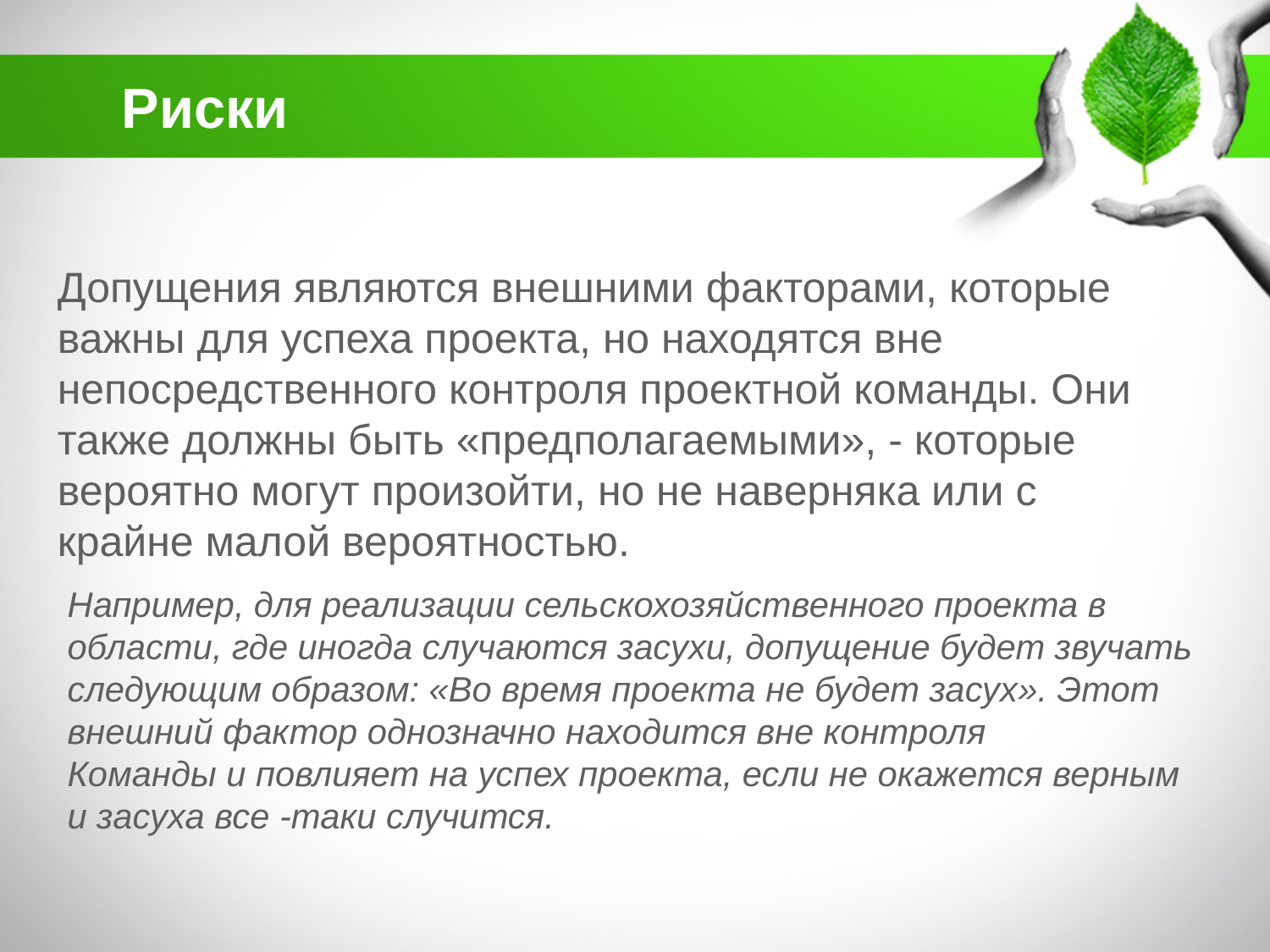

Риски
Допущения являются внешними факторами, которые важны для успеха проекта, но находятся вне непосредственного контроля проектной команды. Они также должны быть «предполагаемыми», - которые вероятно могут произойти, но не наверняка или с
крайне малой вероятностью.
Например, для реализации сельскохозяйственного проекта в области, где иногда случаются засухи, допущение будет звучать следующим образом: «Во время проекта не будет засух». Этот внешний фактор однозначно находится вне контроля
Команды и повлияет на успех проекта, если не окажется верным и засуха все -таки случится.